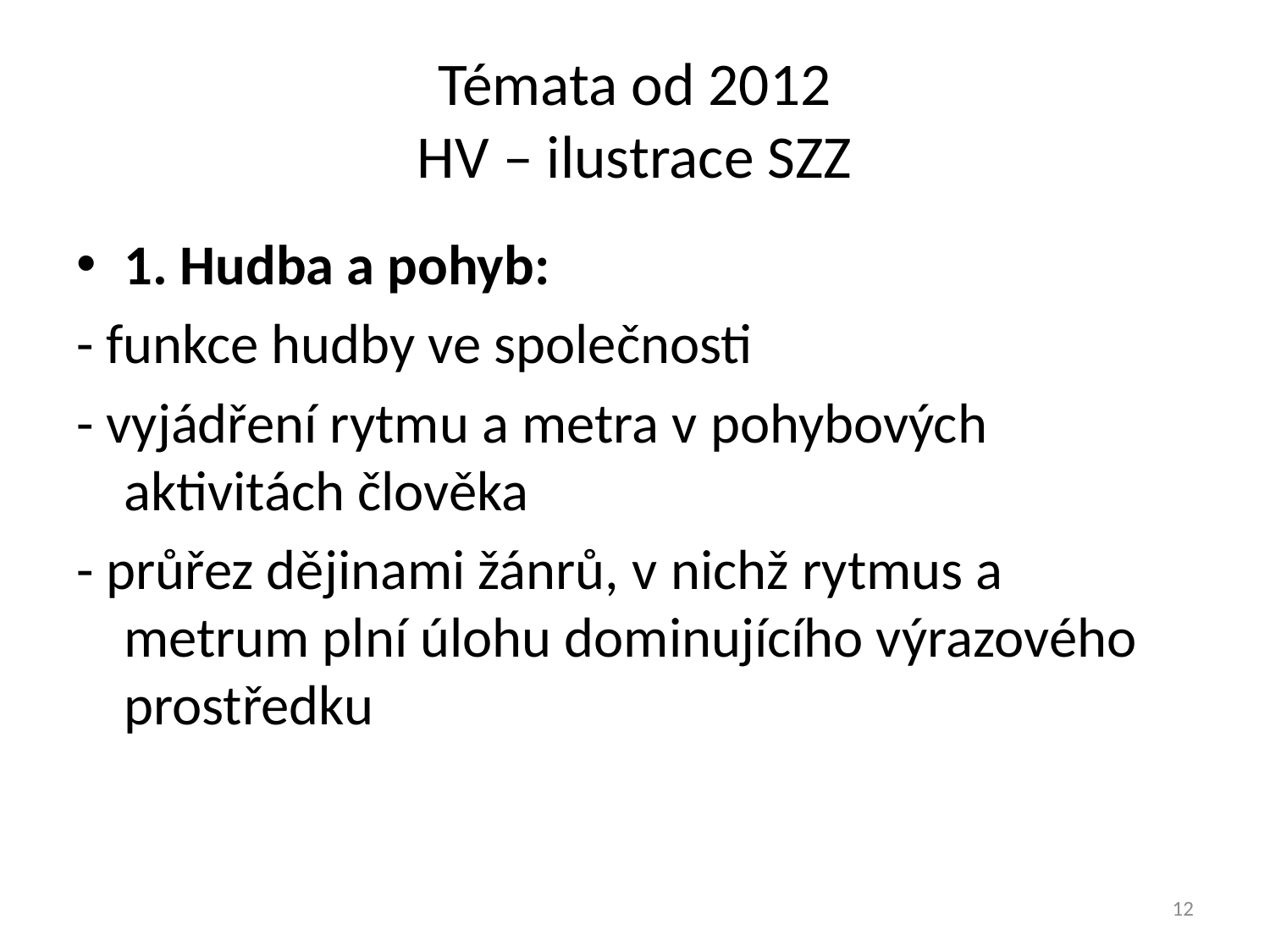

# Témata od 2012 HV – ilustrace SZZ
1. Hudba a pohyb:
- funkce hudby ve společnosti
- vyjádření rytmu a metra v pohybových aktivitách člověka
- průřez dějinami žánrů, v nichž rytmus a metrum plní úlohu dominujícího výrazového prostředku

12